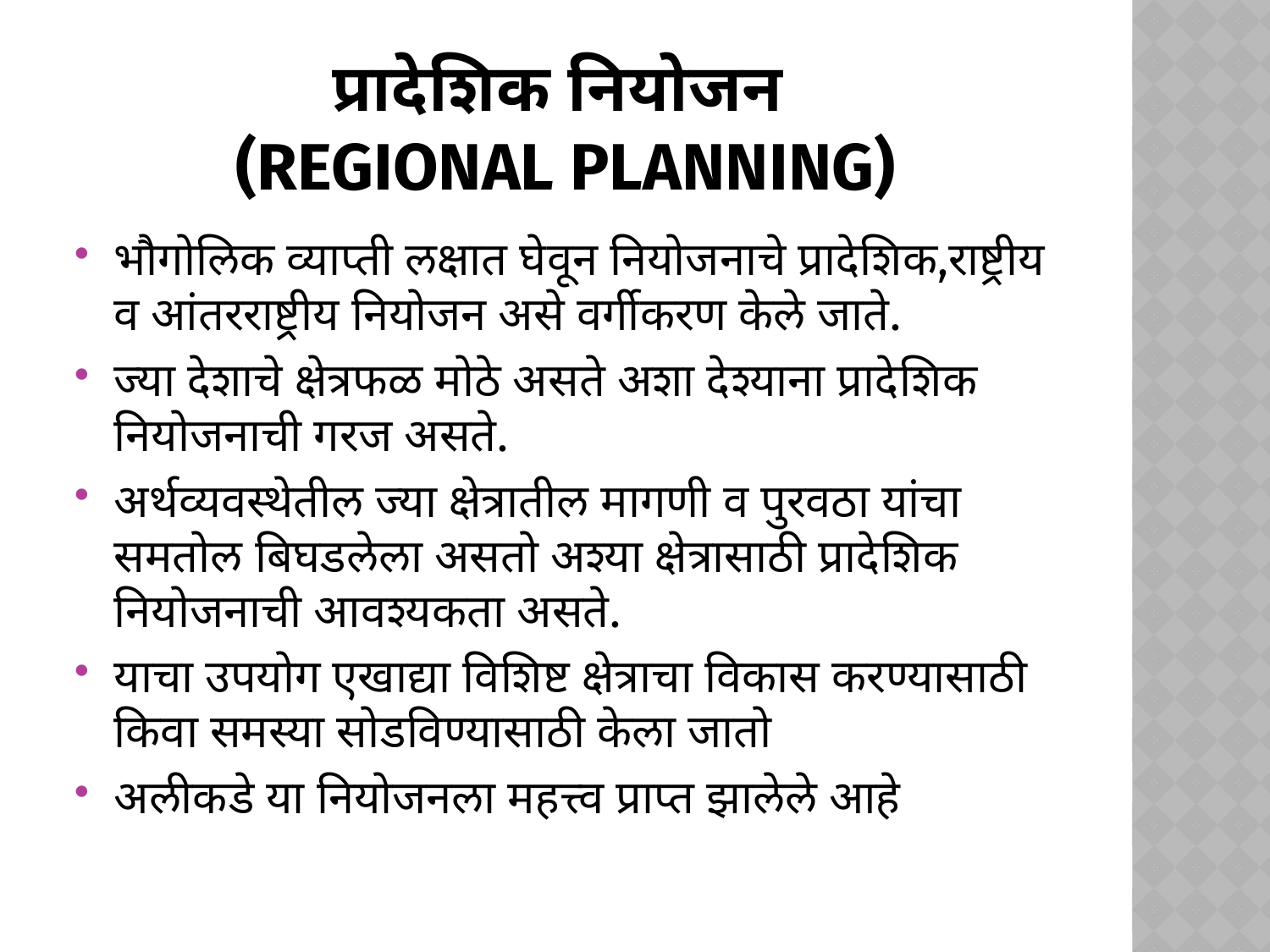

# प्रादेशिक नियोजन (regional planning)
भौगोलिक व्याप्ती लक्षात घेवून नियोजनाचे प्रादेशिक,राष्ट्रीय व आंतरराष्ट्रीय नियोजन असे वर्गीकरण केले जाते.
ज्या देशाचे क्षेत्रफळ मोठे असते अशा देश्याना प्रादेशिक नियोजनाची गरज असते.
अर्थव्यवस्थेतील ज्या क्षेत्रातील मागणी व पुरवठा यांचा समतोल बिघडलेला असतो अश्या क्षेत्रासाठी प्रादेशिक नियोजनाची आवश्यकता असते.
याचा उपयोग एखाद्या विशिष्ट क्षेत्राचा विकास करण्यासाठी किवा समस्या सोडविण्यासाठी केला जातो
अलीकडे या नियोजनला महत्त्व प्राप्त झालेले आहे